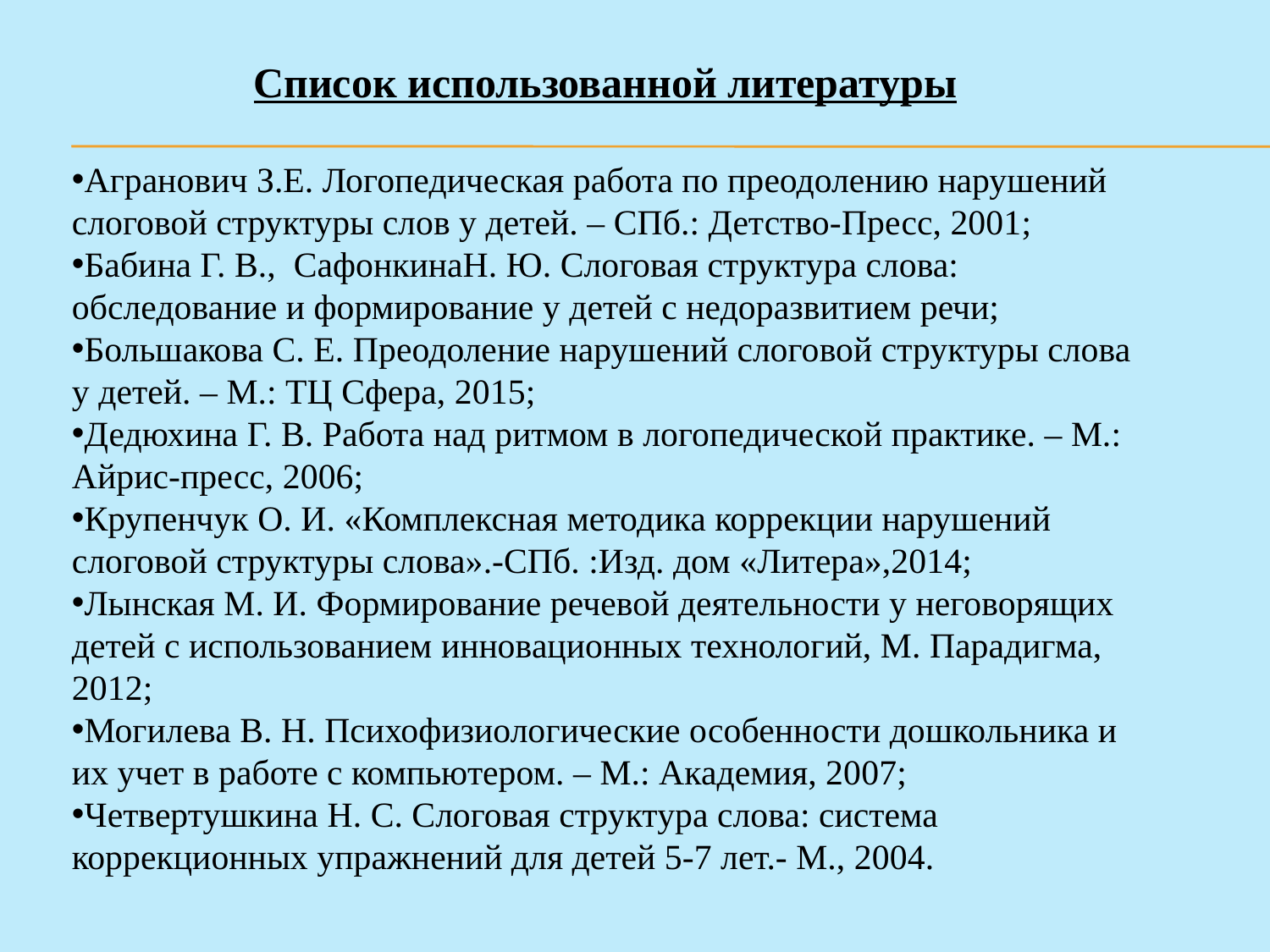

Список использованной литературы

Агранович З.Е. Логопедическая работа по преодолению нарушений слоговой структуры слов у детей. – СПб.: Детство-Пресс, 2001;
Бабина Г. В.,  СафонкинаН. Ю. Слоговая структура слова:  обследование и формирование у детей с недоразвитием речи;
Большакова С. Е. Преодоление нарушений слоговой структуры слова у детей. – М.: ТЦ Сфера, 2015;
Дедюхина Г. В. Работа над ритмом в логопедической практике. – М.: Айрис-пресс, 2006;
Крупенчук О. И. «Комплексная методика коррекции нарушений слоговой структуры слова».-СПб. :Изд. дом «Литера»,2014;
Лынская М. И. Формирование речевой деятельности у неговорящих детей с использованием инновационных технологий, М. Парадигма, 2012;
Могилева В. Н. Психофизиологические особенности дошкольника и их учет в работе с компьютером. – М.: Академия, 2007;
Четвертушкина Н. С. Слоговая структура слова: система коррекционных упражнений для детей 5-7 лет.- М., 2004.